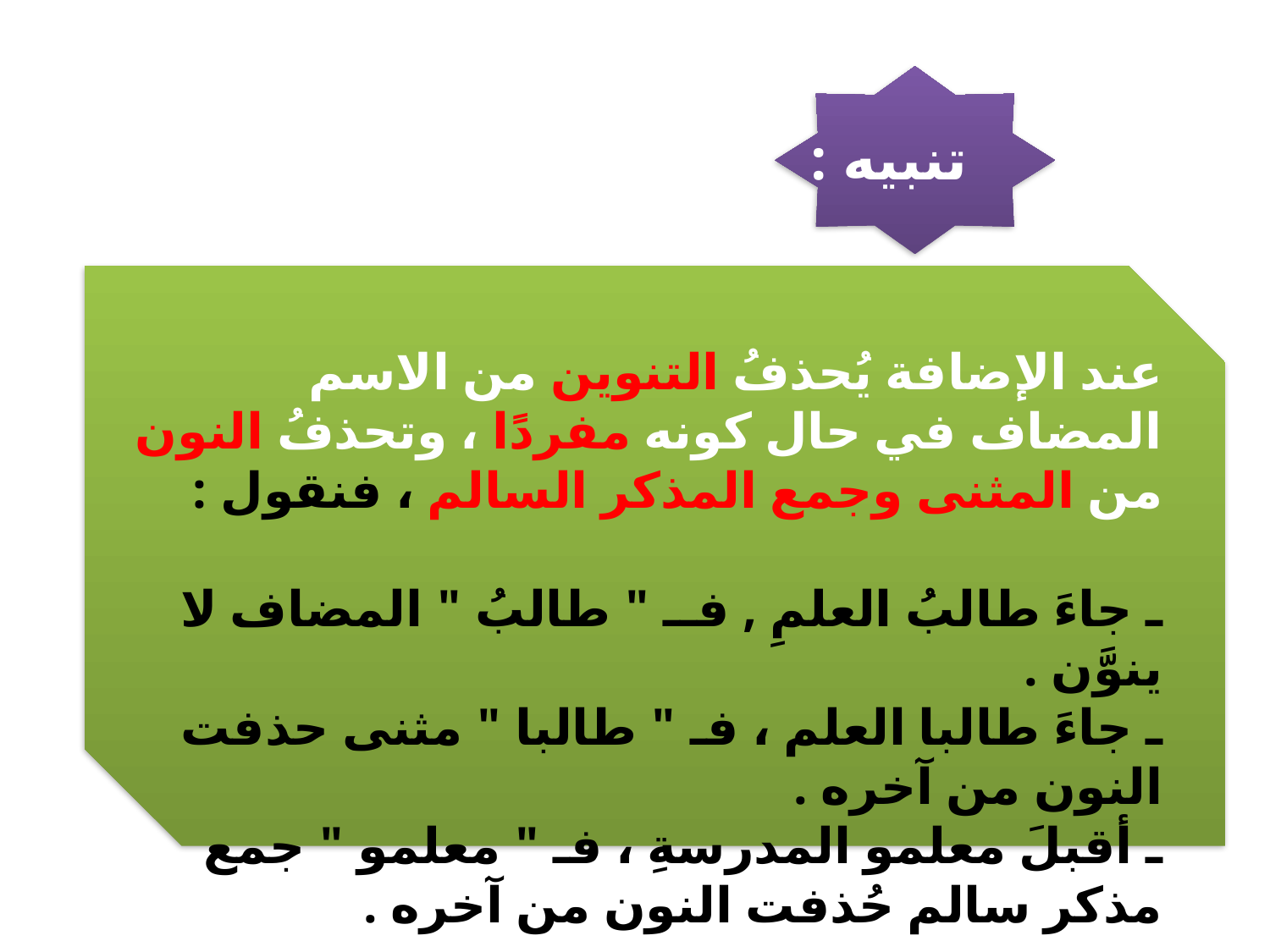

تنبيه :

عند الإضافة يُحذفُ التنوين من الاسم المضاف في حال كونه مفردًا ، وتحذفُ النون من المثنى وجمع المذكر السالم ، فنقول :

ـ جاءَ طالبُ العلمِ , فــ " طالبُ " المضاف لا ينوَّن .
ـ جاءَ طالبا العلم ، فـ " طالبا " مثنى حذفت النون من آخره .
ـ أقبلَ معلمو المدرسةِ ، فـ " معلمو " جمع مذكر سالم حُذفت النون من آخره .